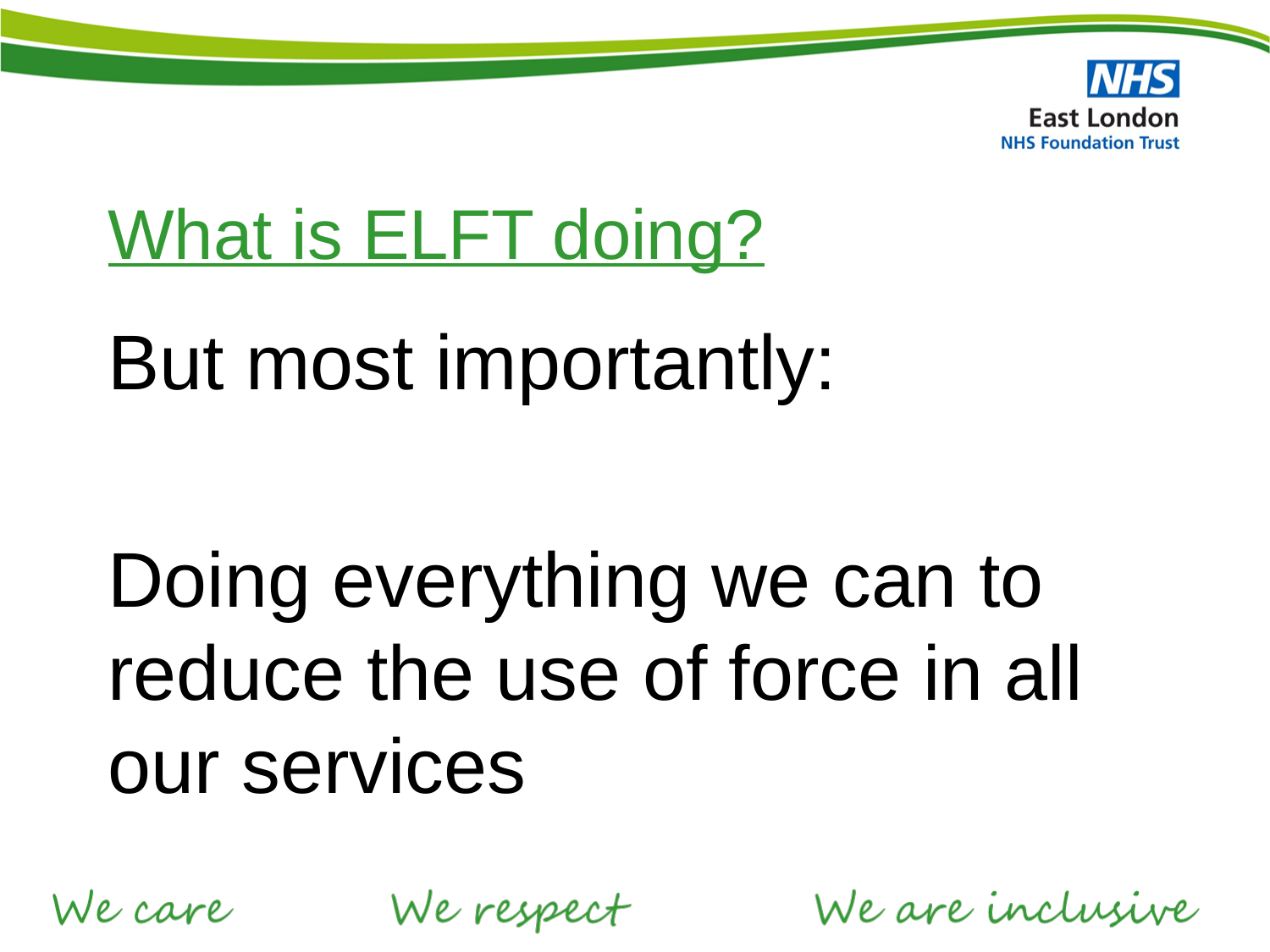

# What is ELFT doing?
But most importantly:

Doing everything we can to reduce the use of force in all our services